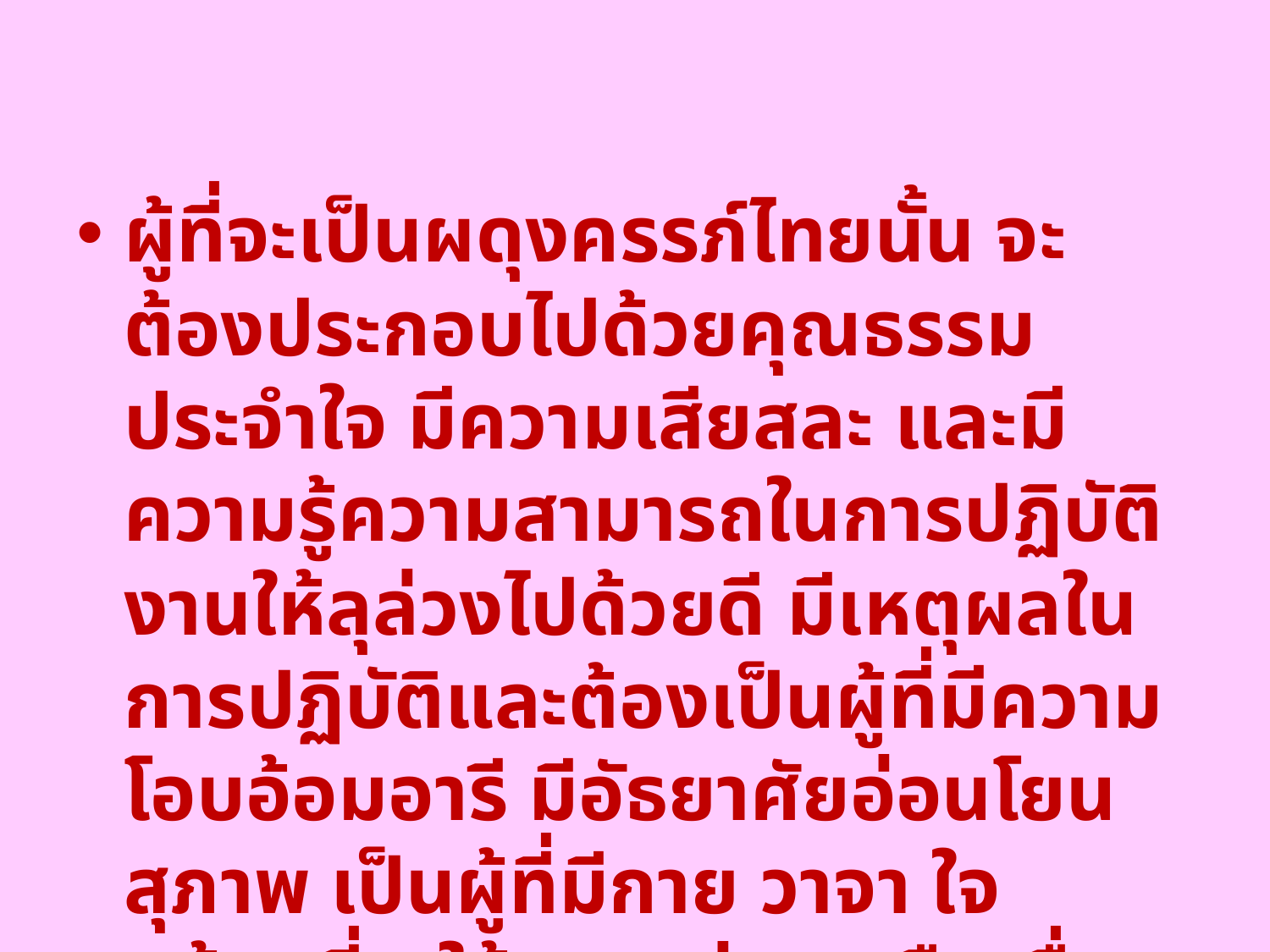

ผู้ที่จะเป็นผดุงครรภ์ไทยนั้น จะต้องประกอบไปด้วยคุณธรรมประจำใจ มีความเสียสละ และมีความรู้ความสามารถในการปฏิบัติงานให้ลุล่วงไปด้วยดี มีเหตุผลในการปฏิบัติและต้องเป็นผู้ที่มีความโอบอ้อมอารี มีอัธยาศัยอ่อนโยนสุภาพ เป็นผู้ที่มีกาย วาจา ใจ พร้อมที่จะให้ความช่วยเหลือเพื่อนมนุษย์ทุกโอกาส